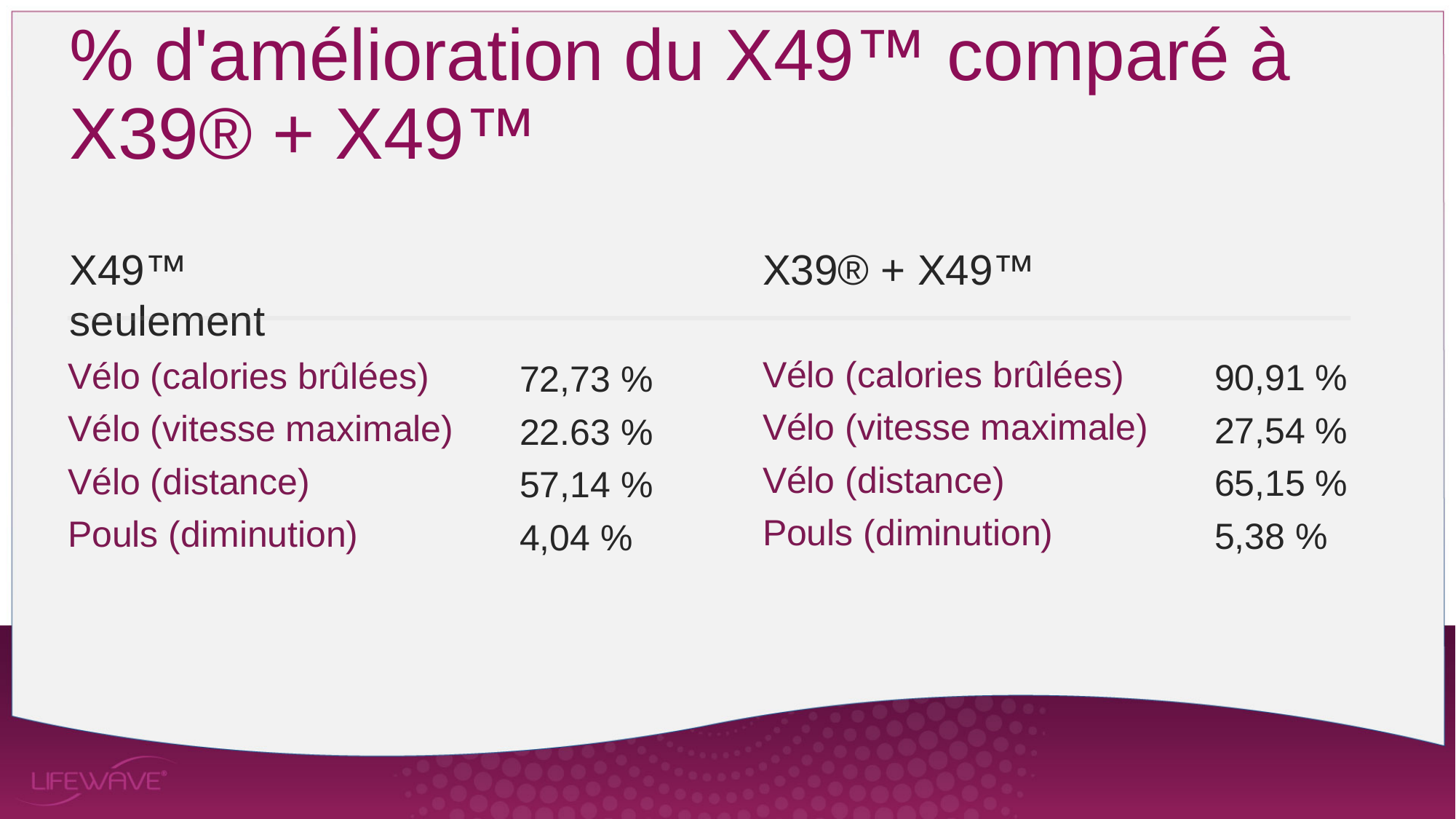

% d'amélioration du X49™ comparé à
X39® + X49™
X49™ seulement
X39® + X49™

Vélo (calories brûlées)
Vélo (vitesse maximale)
Vélo (distance)
Pouls (diminution)
Vélo (calories brûlées)
Vélo (vitesse maximale)
Vélo (distance)
Pouls (diminution)
90,91 %
27,54 %
65,15 %
5,38 %
72,73 %
22.63 %
57,14 %
4,04 %